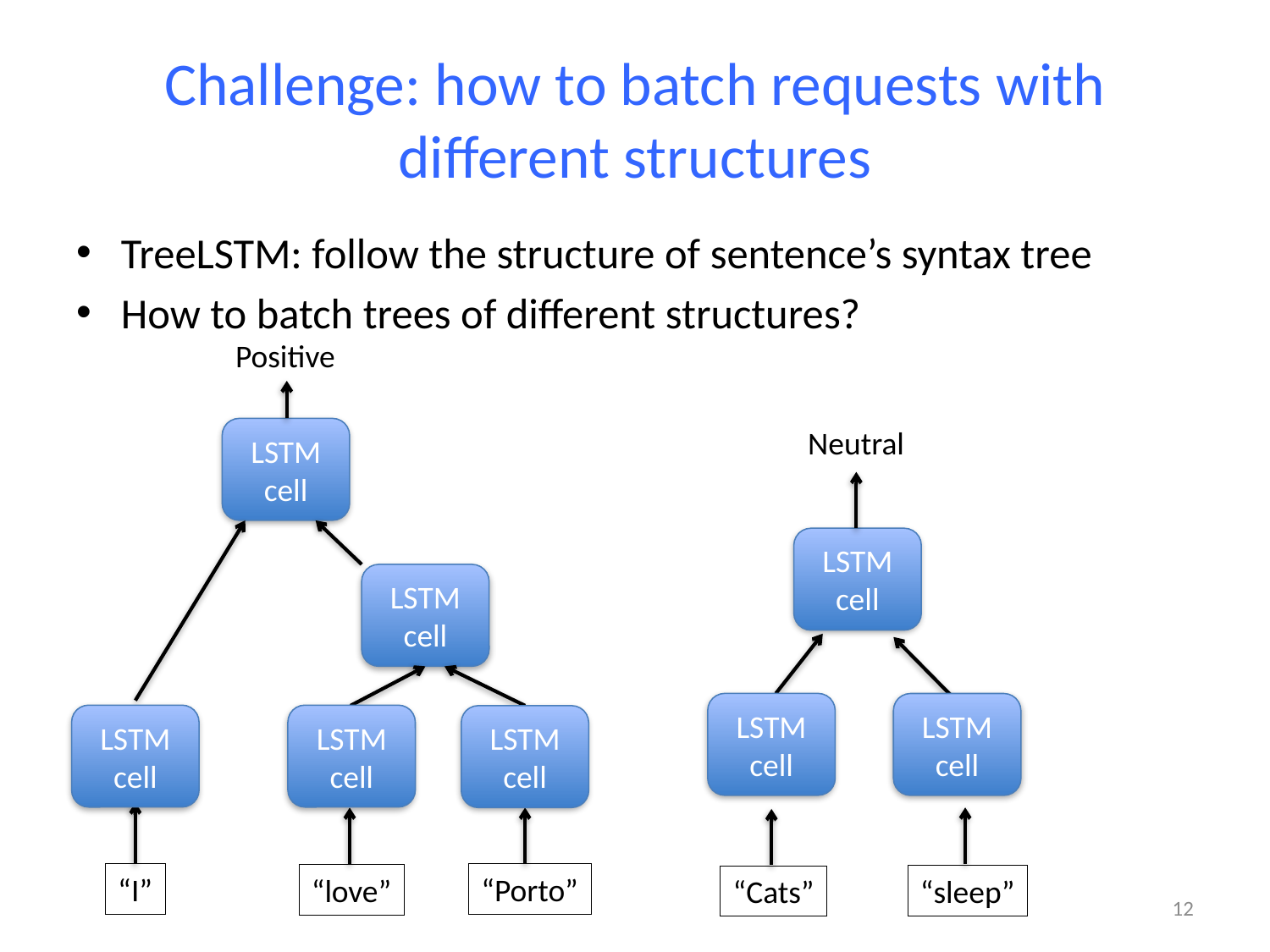

# Challenge: how to batch requests with different structures
TreeLSTM: follow the structure of sentence’s syntax tree
How to batch trees of different structures?
Positive
Neutral
LSTM
cell
LSTM
cell
LSTM
cell
LSTM
cell
LSTM
cell
LSTM
cell
LSTM
cell
LSTM
cell
“I”
“Porto”
“love”
“sleep”
“Cats”
12